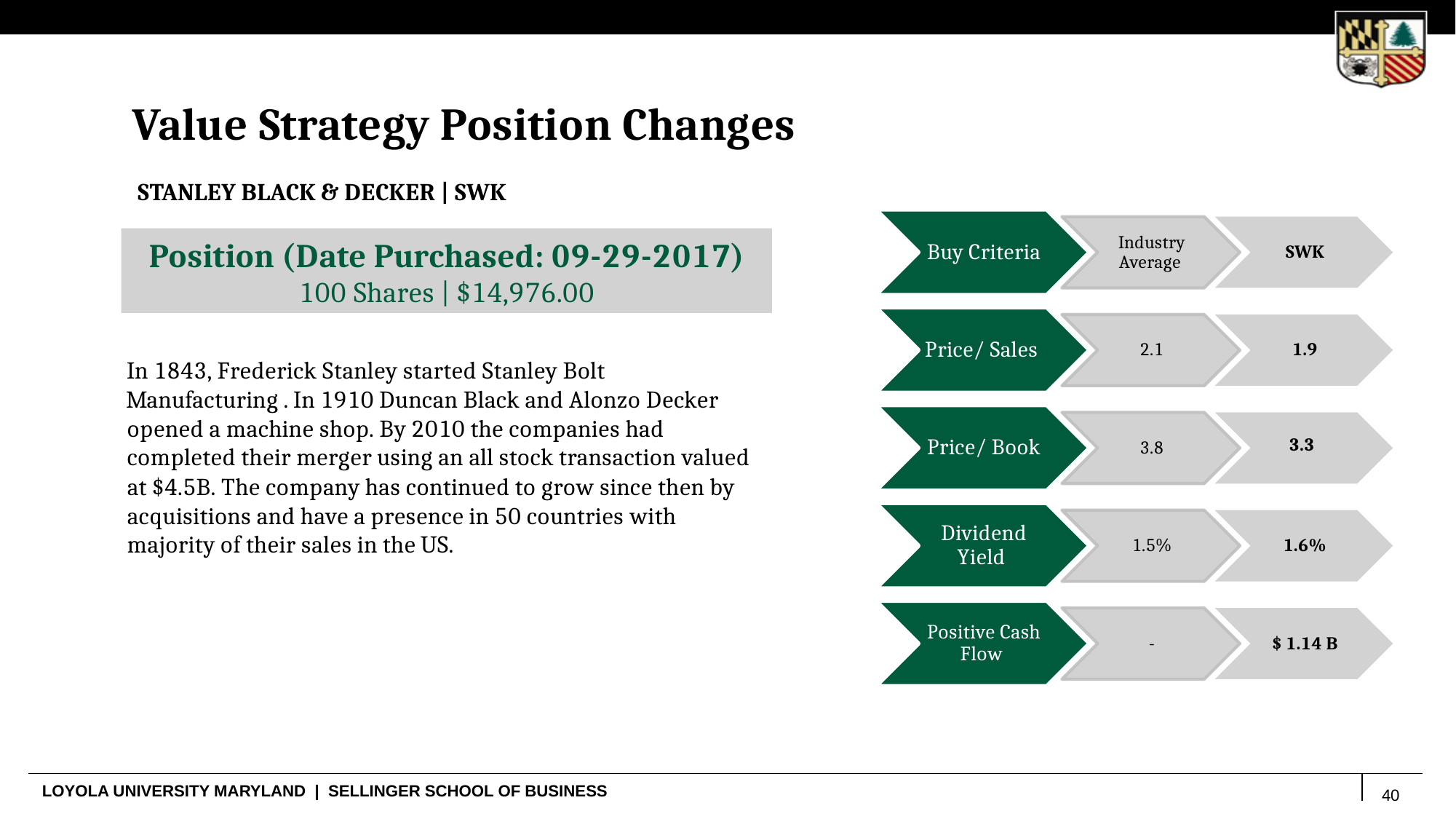

Value Strategy Position Changes
STANLEY BLACK & DECKER | SWK

Buy Criteria

Industry Average

SWK

Price/ Sales

2.1

1.9

Price/ Book
3.3

3.8

Dividend Yield

1.5%

1.6%

Positive Cash Flow

-

$ 1.14 B
Position (Date Purchased: 09-29-2017)
100 Shares | $14,976.00
In 1843, Frederick Stanley started Stanley Bolt Manufacturing . In 1910 Duncan Black and Alonzo Decker opened a machine shop. By 2010 the companies had completed their merger using an all stock transaction valued at $4.5B. The company has continued to grow since then by acquisitions and have a presence in 50 countries with majority of their sales in the US.
40